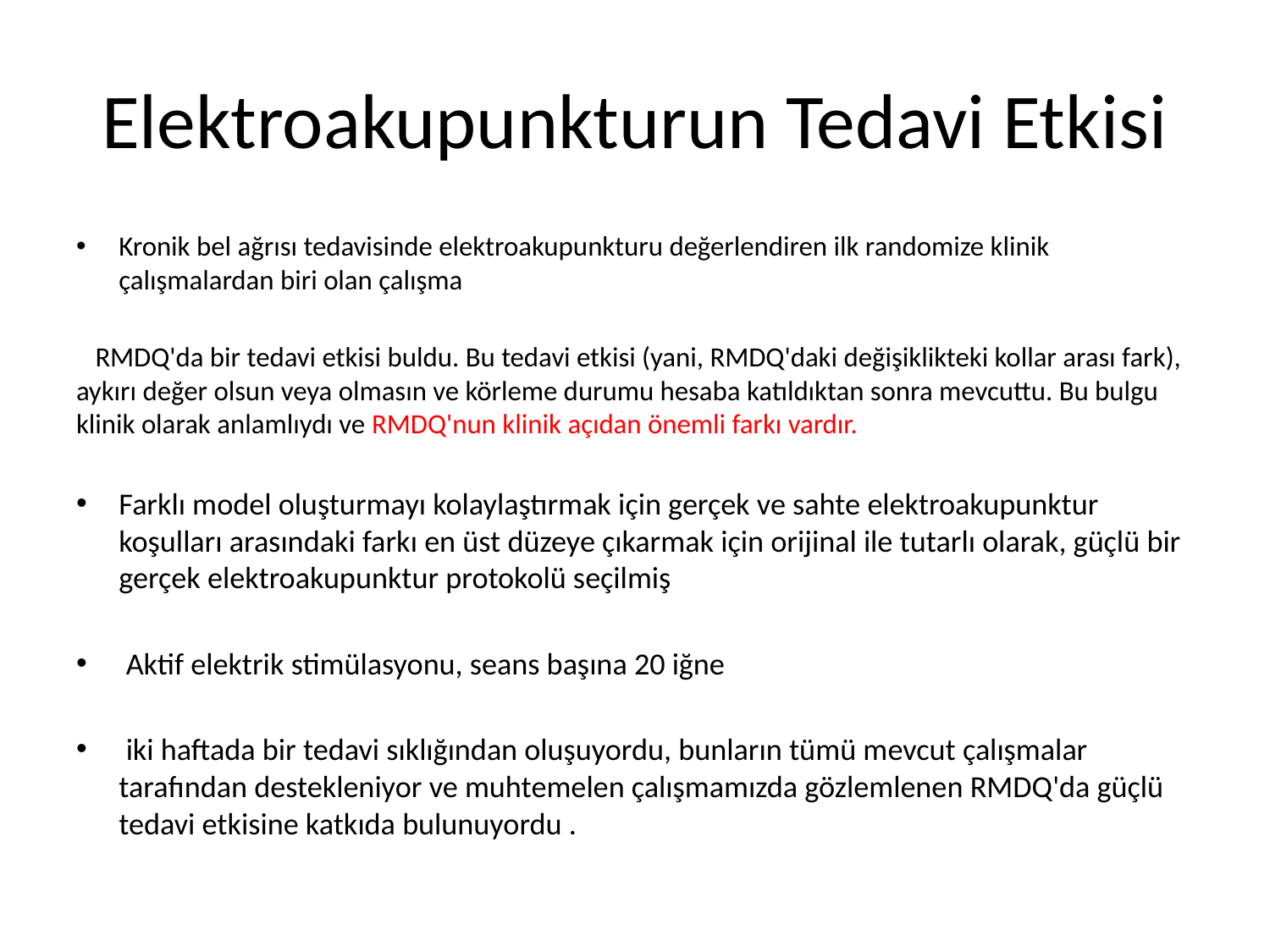

# Elektroakupunkturun Tedavi Etkisi
Kronik bel ağrısı tedavisinde elektroakupunkturu değerlendiren ilk randomize klinik çalışmalardan biri olan çalışma

   RMDQ'da bir tedavi etkisi buldu. Bu tedavi etkisi (yani, RMDQ'daki değişiklikteki kollar arası fark), aykırı değer olsun veya olmasın ve körleme durumu hesaba katıldıktan sonra mevcuttu. Bu bulgu klinik olarak anlamlıydı ve RMDQ'nun klinik açıdan önemli farkı vardır.

Farklı model oluşturmayı kolaylaştırmak için gerçek ve sahte elektroakupunktur koşulları arasındaki farkı en üst düzeye çıkarmak için orijinal ile tutarlı olarak, güçlü bir gerçek elektroakupunktur protokolü seçilmiş

 Aktif elektrik stimülasyonu, seans başına 20 iğne

 iki haftada bir tedavi sıklığından oluşuyordu, bunların tümü mevcut çalışmalar tarafından destekleniyor ve muhtemelen çalışmamızda gözlemlenen RMDQ'da güçlü tedavi etkisine katkıda bulunuyordu .